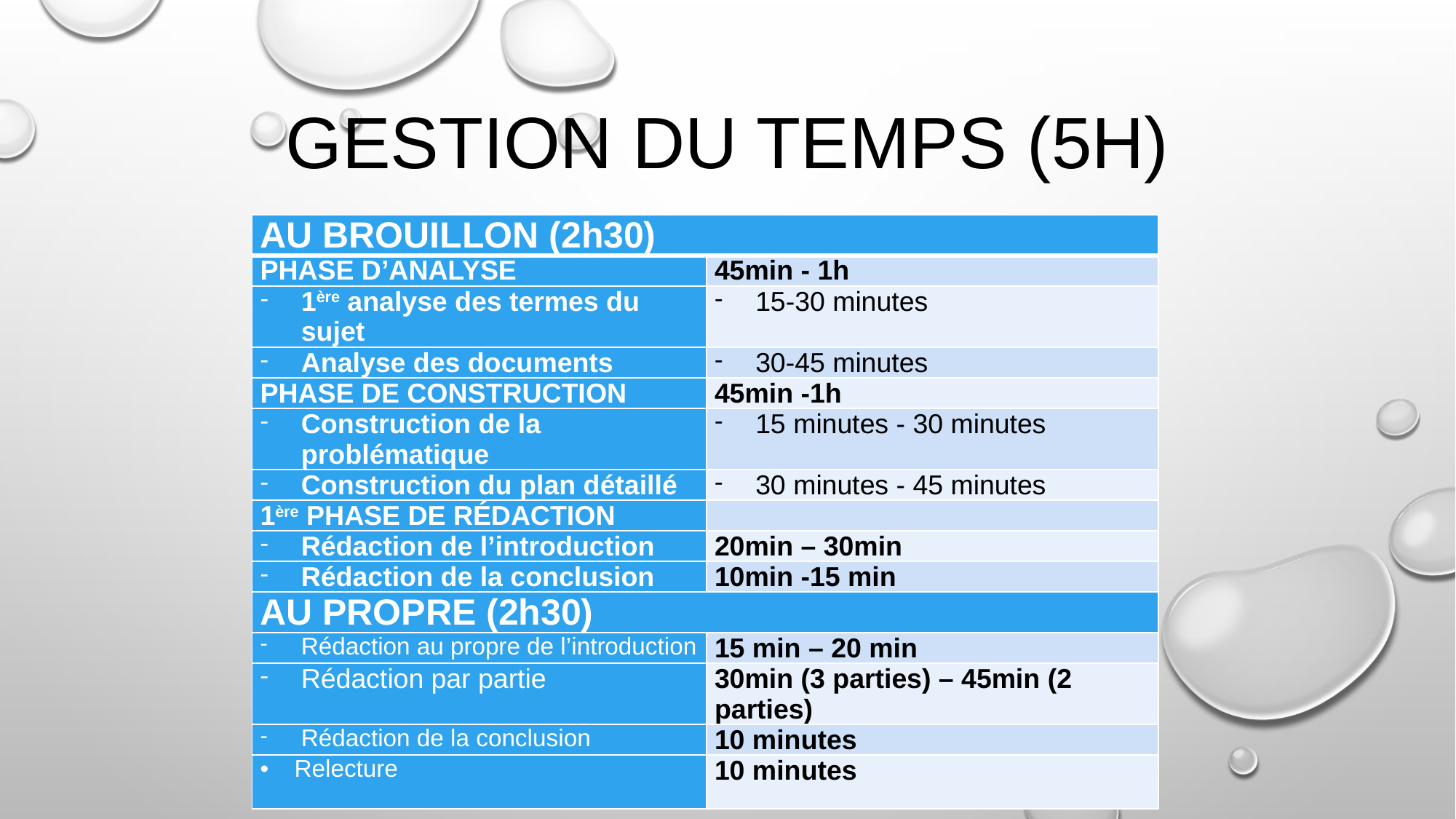

# GESTION DU TEMPS (5h)
| AU BROUILLON (2h30) |  |
| --- | --- |
| PHASE D’ANALYSE | 45min - 1h |
| 1ère analyse des termes du sujet | 15-30 minutes |
| Analyse des documents | 30-45 minutes |
| PHASE DE CONSTRUCTION | 45min -1h |
| Construction de la problématique | 15 minutes - 30 minutes |
| Construction du plan détaillé | 30 minutes - 45 minutes |
| 1ère PHASE DE RÉDACTION |  |
| Rédaction de l’introduction | 20min – 30min |
| Rédaction de la conclusion | 10min -15 min |
| AU PROPRE (2h30) |  |
| Rédaction au propre de l’introduction | 15 min – 20 min |
| Rédaction par partie | 30min (3 parties) – 45min (2 parties) |
| Rédaction de la conclusion | 10 minutes |
| Relecture | 10 minutes |